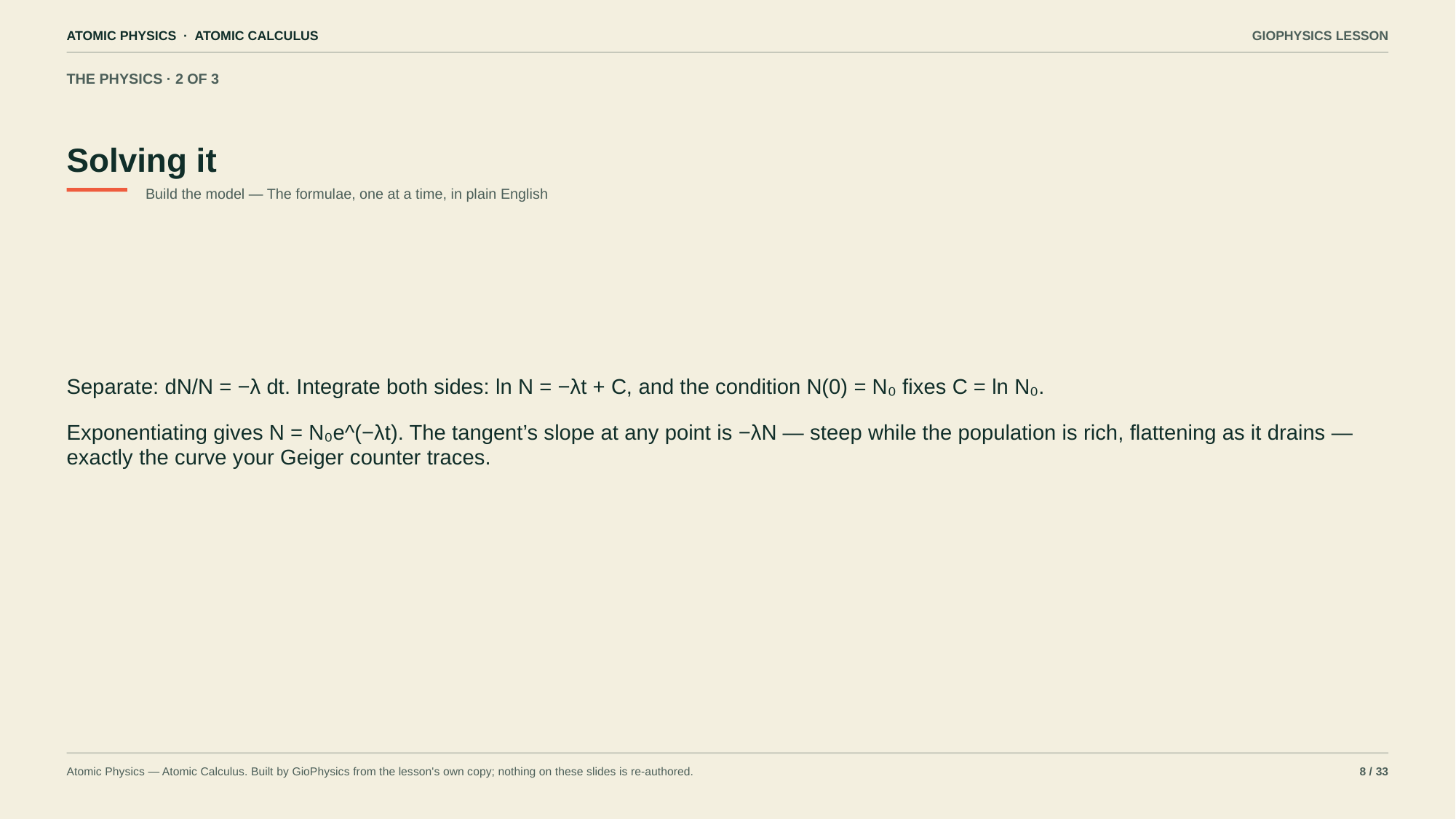

ATOMIC PHYSICS  ·  ATOMIC CALCULUS
GIOPHYSICS LESSON

THE PHYSICS · 2 OF 3
Solving it
Build the model — The formulae, one at a time, in plain English

Separate: dN/N = −λ dt. Integrate both sides: ln N = −λt + C, and the condition N(0) = N₀ fixes C = ln N₀.
Exponentiating gives N = N₀e^(−λt). The tangent’s slope at any point is −λN — steep while the population is rich, flattening as it drains — exactly the curve your Geiger counter traces.

Atomic Physics — Atomic Calculus. Built by GioPhysics from the lesson's own copy; nothing on these slides is re-authored.
8 / 33